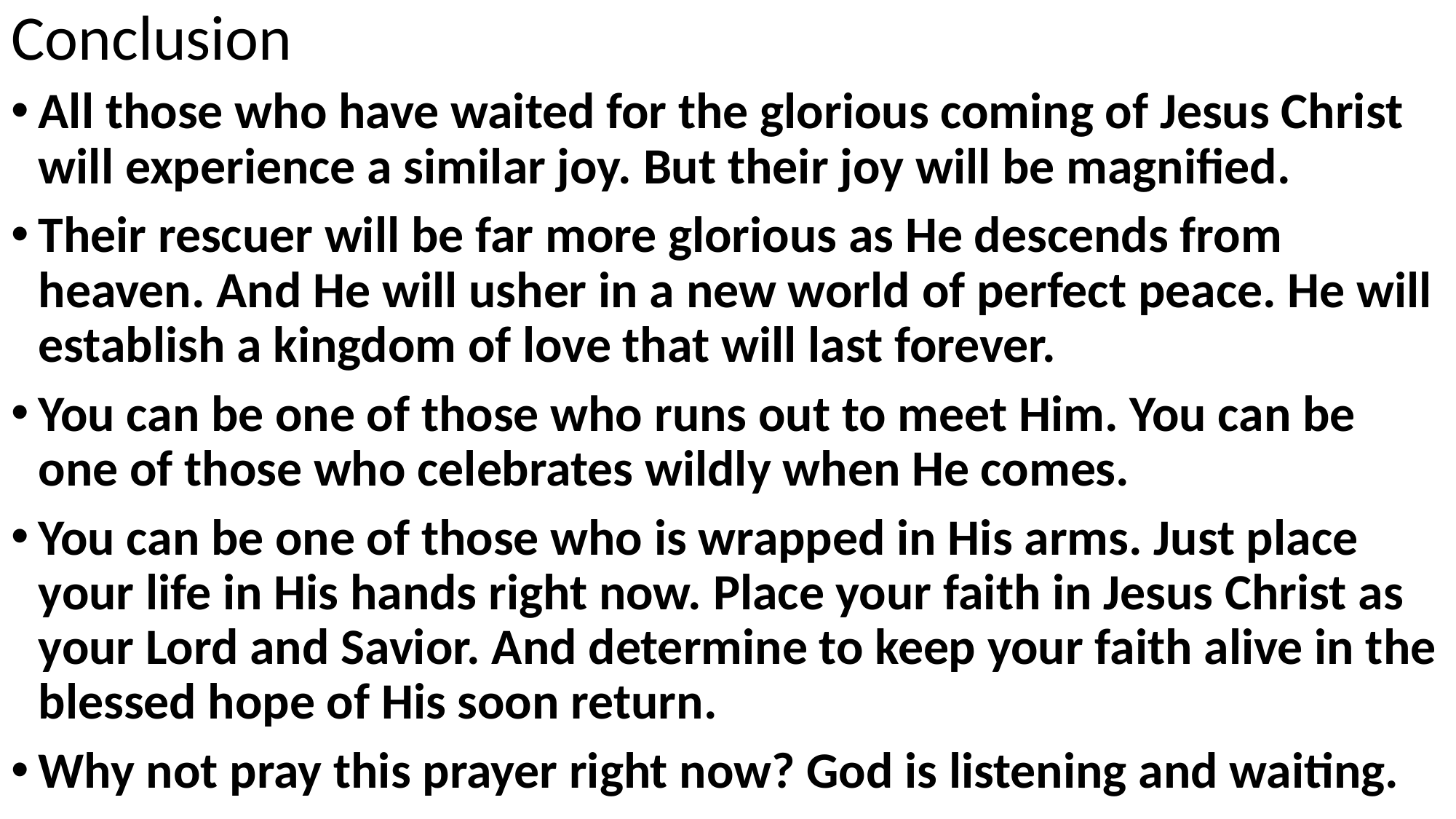

# Conclusion
All those who have waited for the glorious coming of Jesus Christ will experience a similar joy. But their joy will be magnified.
Their rescuer will be far more glorious as He descends from heaven. And He will usher in a new world of perfect peace. He will establish a kingdom of love that will last forever.
You can be one of those who runs out to meet Him. You can be one of those who celebrates wildly when He comes.
You can be one of those who is wrapped in His arms. Just place your life in His hands right now. Place your faith in Jesus Christ as your Lord and Savior. And determine to keep your faith alive in the blessed hope of His soon return.
Why not pray this prayer right now? God is listening and waiting.